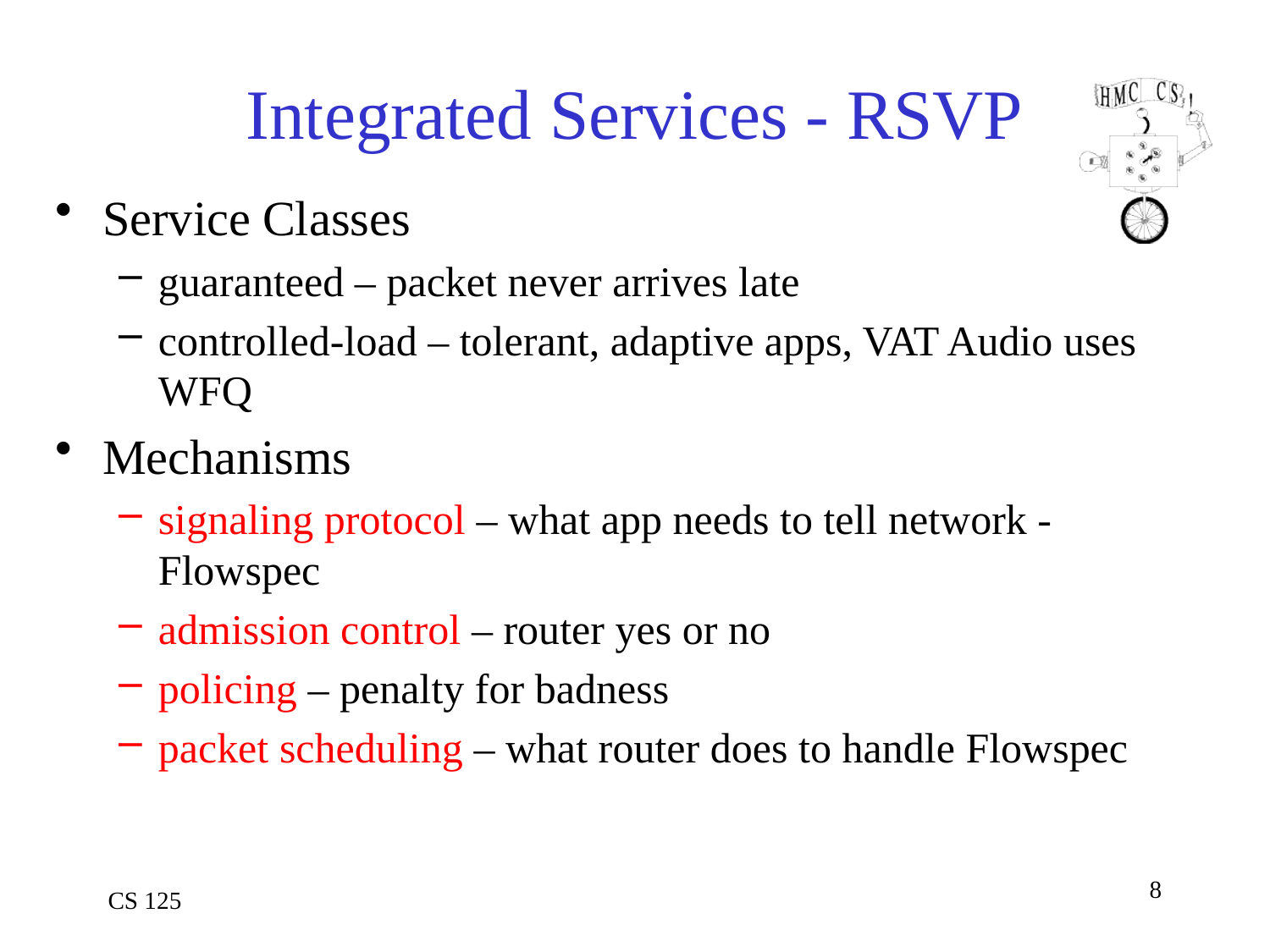

# Integrated Services - RSVP
Service Classes
guaranteed – packet never arrives late
controlled-load – tolerant, adaptive apps, VAT Audio uses WFQ
Mechanisms
signaling protocol – what app needs to tell network - Flowspec
admission control – router yes or no
policing – penalty for badness
packet scheduling – what router does to handle Flowspec
8
CS 125